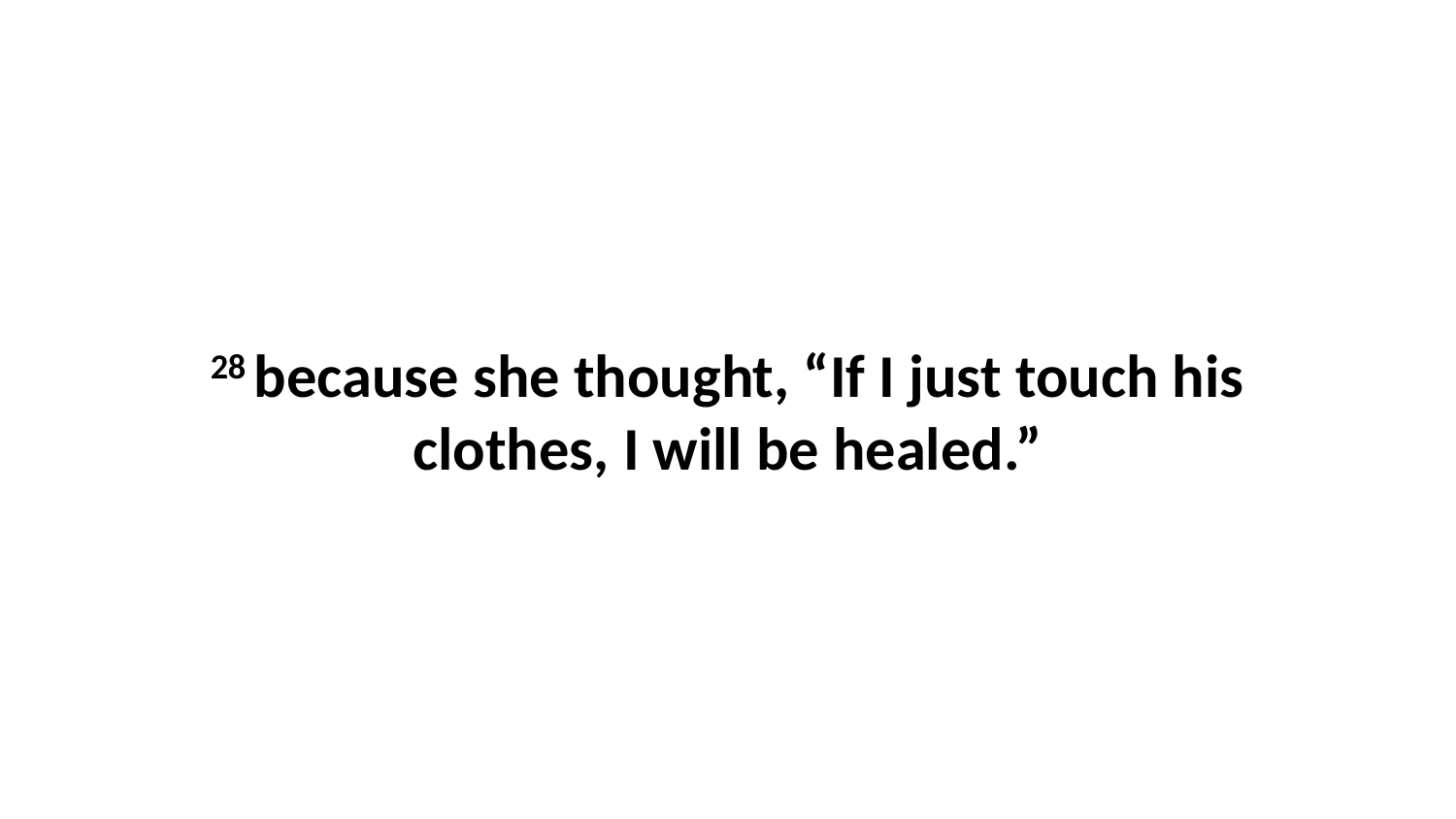

28 because she thought, “If I just touch his clothes, I will be healed.”